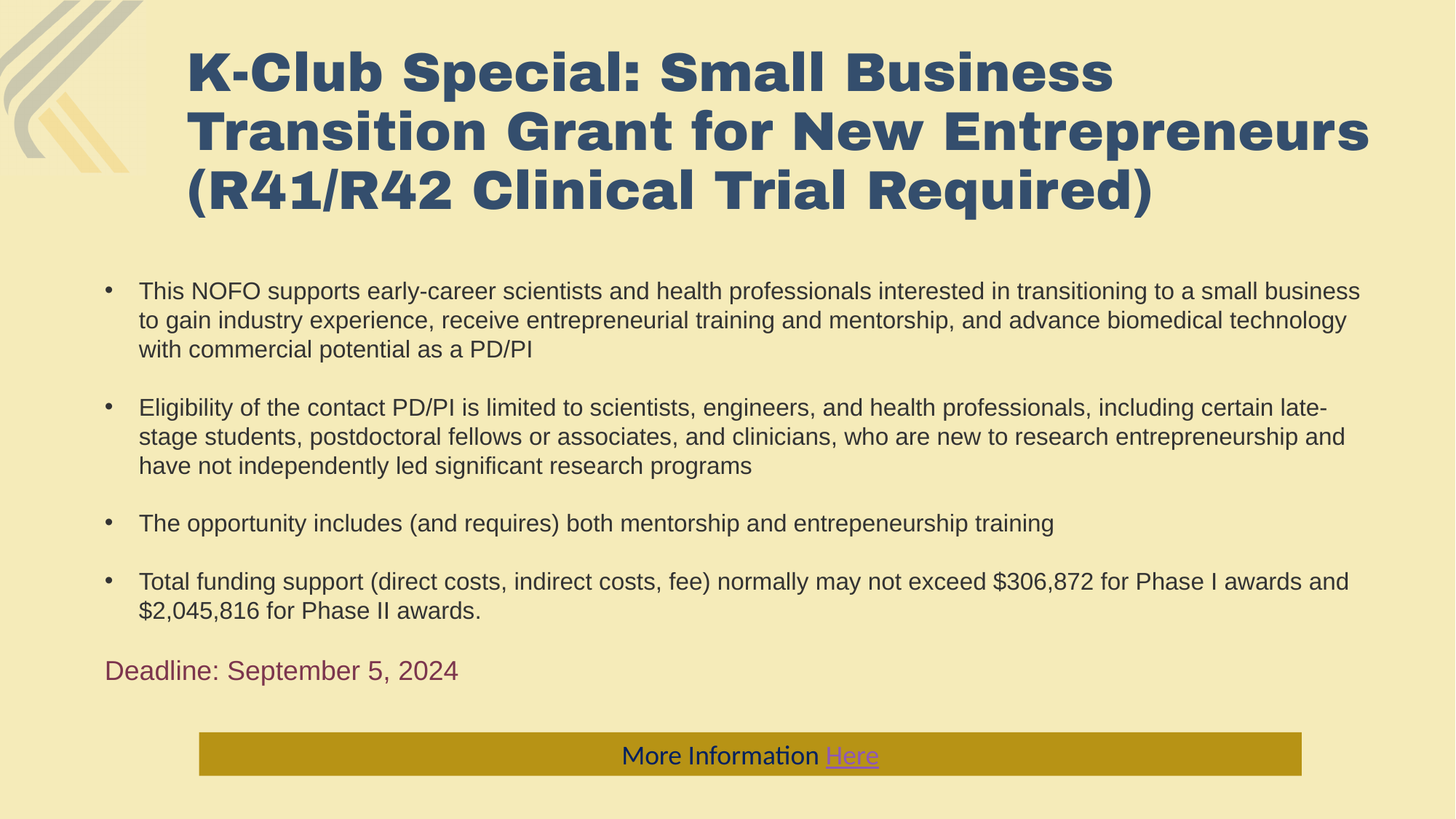

# K-Club Special: Small Business Transition Grant for New Entrepreneurs (R41/R42 Clinical Trial Required)

This NOFO supports early-career scientists and health professionals interested in transitioning to a small business to gain industry experience, receive entrepreneurial training and mentorship, and advance biomedical technology with commercial potential as a PD/PI

Eligibility of the contact PD/PI is limited to scientists, engineers, and health professionals, including certain late-stage students, postdoctoral fellows or associates, and clinicians, who are new to research entrepreneurship and have not independently led significant research programs

The opportunity includes (and requires) both mentorship and entrepeneurship training

Total funding support (direct costs, indirect costs, fee) normally may not exceed $306,872 for Phase I awards and $2,045,816 for Phase II awards.
​
Deadline: September 5, 2024
More Information Here